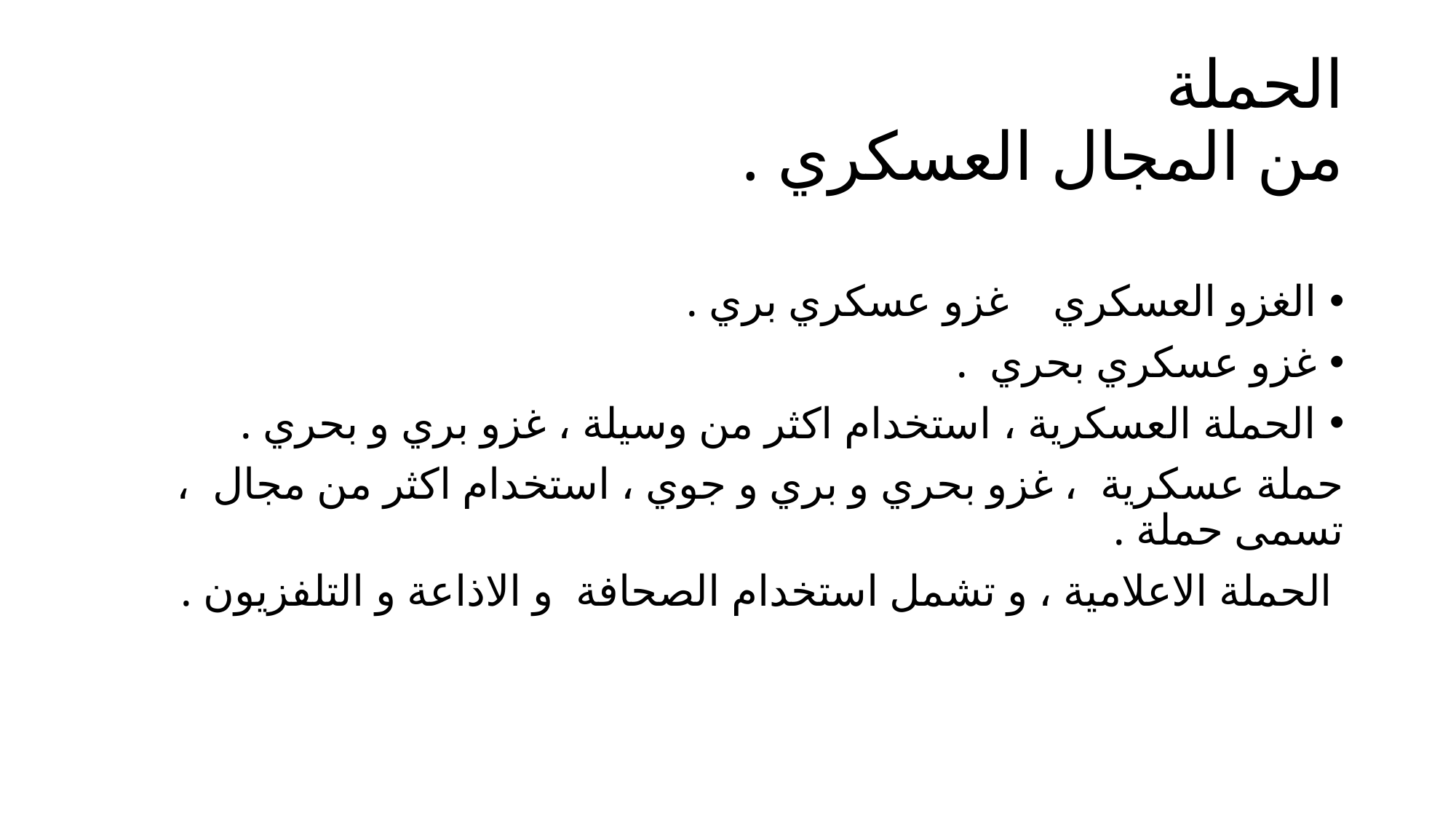

# الحملة من المجال العسكري .
الغزو العسكري    غزو عسكري بري .
غزو عسكري بحري  .
الحملة العسكرية ، استخدام اكثر من وسيلة ، غزو بري و بحري .
حملة عسكرية  ، غزو بحري و بري و جوي ، استخدام اكثر من مجال  ، تسمى حملة .
 الحملة الاعلامية ، و تشمل استخدام الصحافة  و الاذاعة و التلفزيون .